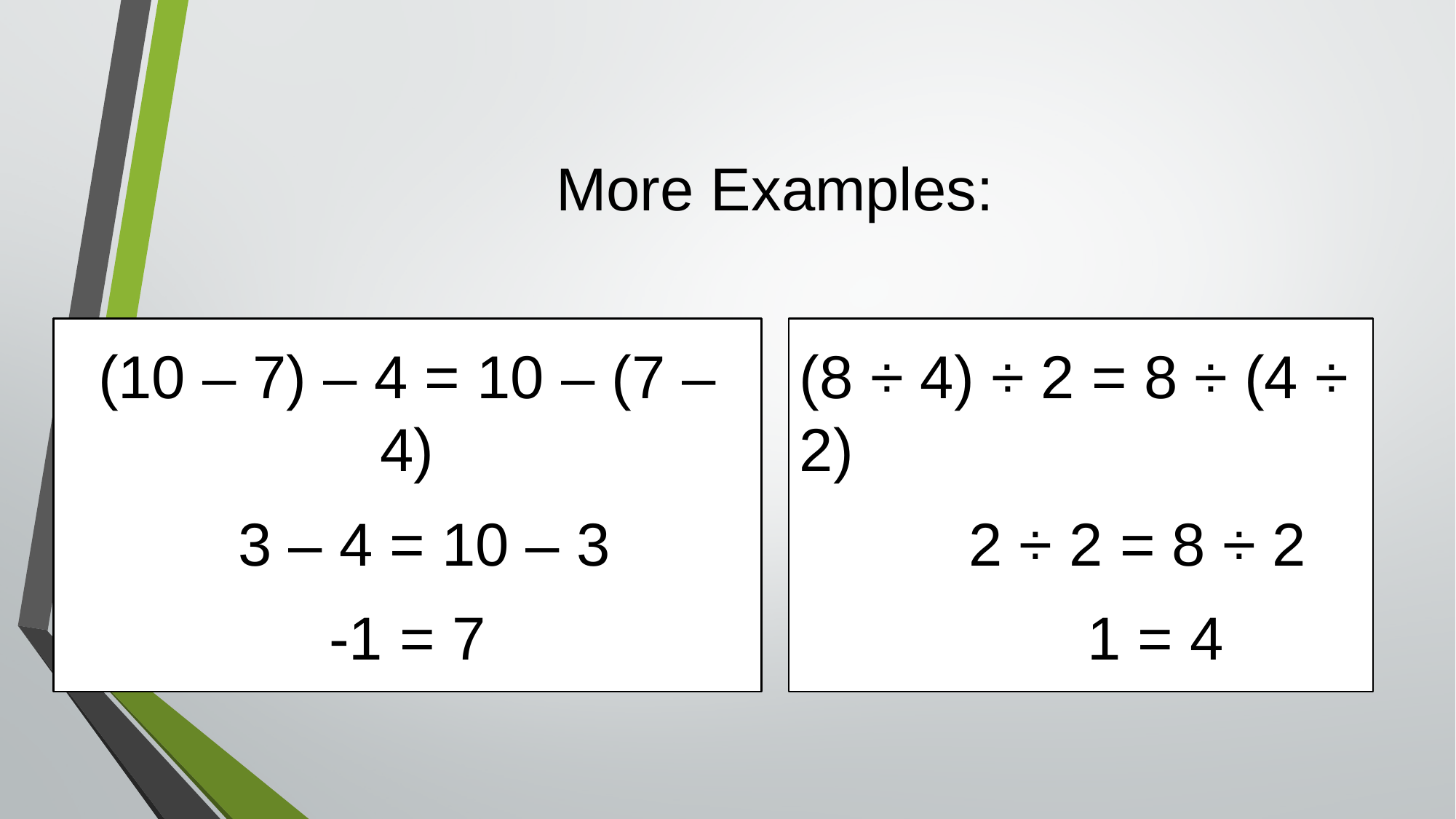

# More Examples:
(10 – 7) – 4 = 10 – (7 – 4)
  3 – 4 = 10 – 3
-1 = 7
(8 ÷ 4) ÷ 2 = 8 ÷ (4 ÷ 2)
          2 ÷ 2 = 8 ÷ 2
                 1 = 4